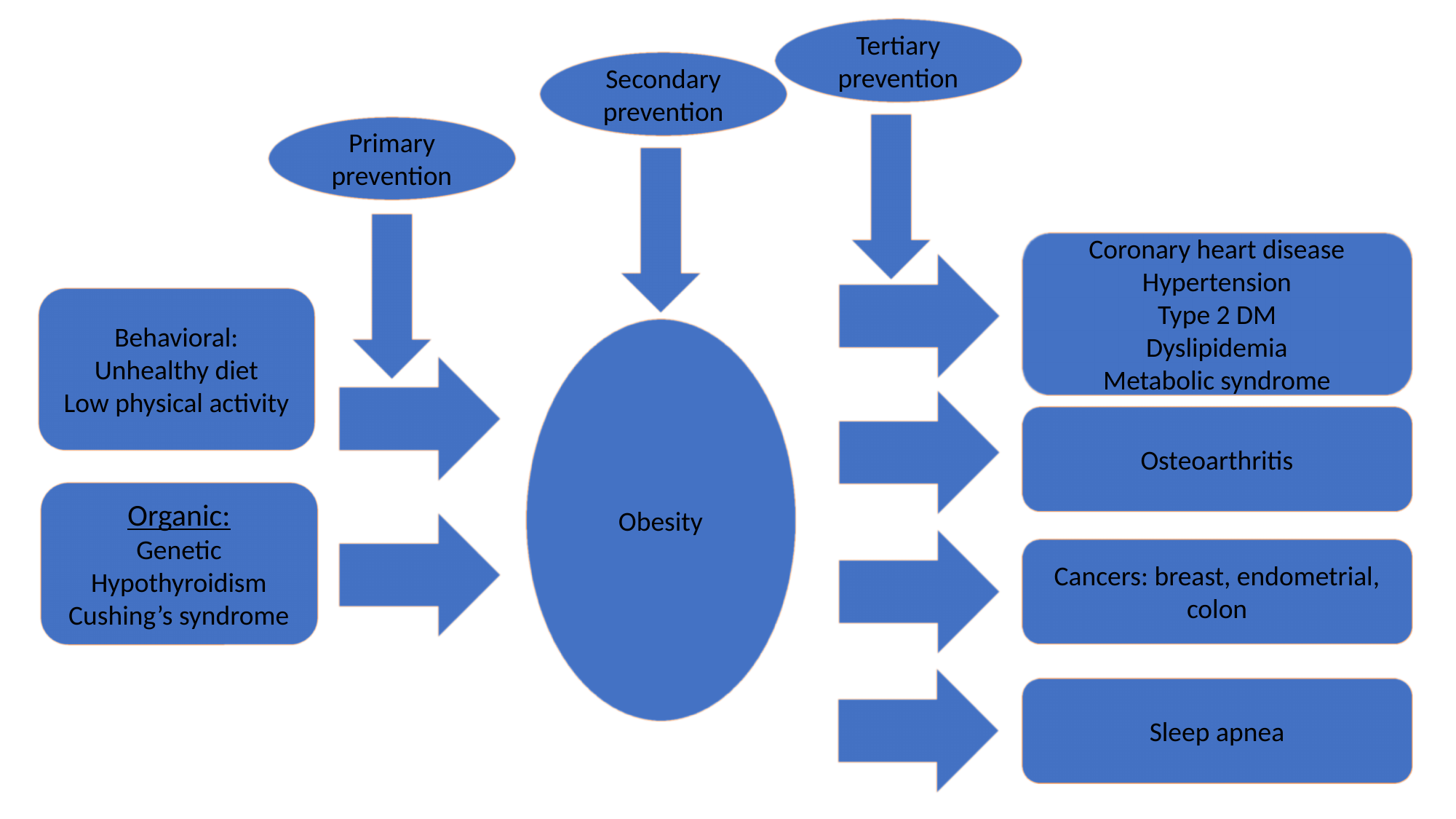

Tertiary
prevention
Secondary prevention

Primary prevention

Coronary heart disease
Hypertension
Type 2 DM
Dyslipidemia
Metabolic syndrome

Behavioral:
Unhealthy diet
Low physical activity

Obesity

Osteoarthritis
Organic:
Genetic
Hypothyroidism
Cushing’s syndrome

Cancers: breast, endometrial, colon

Sleep apnea